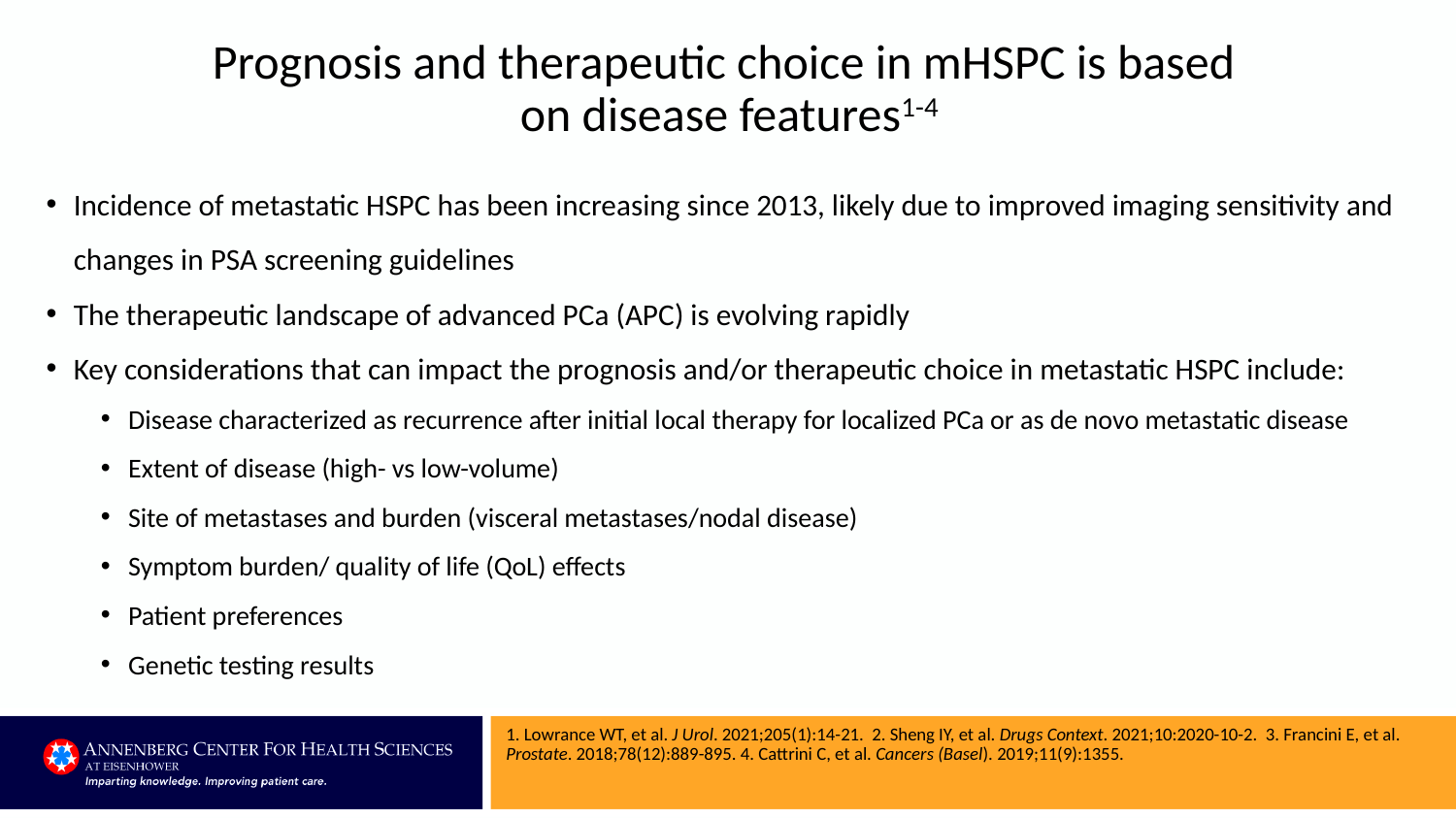

# Prognosis and therapeutic choice in mHSPC is based on disease features1-4
Incidence of metastatic HSPC has been increasing since 2013, likely due to improved imaging sensitivity and changes in PSA screening guidelines
The therapeutic landscape of advanced PCa (APC) is evolving rapidly
Key considerations that can impact the prognosis and/or therapeutic choice in metastatic HSPC include:
Disease characterized as recurrence after initial local therapy for localized PCa or as de novo metastatic disease
Extent of disease (high- vs low-volume)
Site of metastases and burden (visceral metastases/nodal disease)
Symptom burden/ quality of life (QoL) effects
Patient preferences
Genetic testing results
1. Lowrance WT, et al. J Urol. 2021;205(1):14-21.  2. Sheng IY, et al. Drugs Context. 2021;10:2020-10-2.  3. Francini E, et al. Prostate. 2018;78(12):889-895. 4. Cattrini C, et al. Cancers (Basel). 2019;11(9):1355.